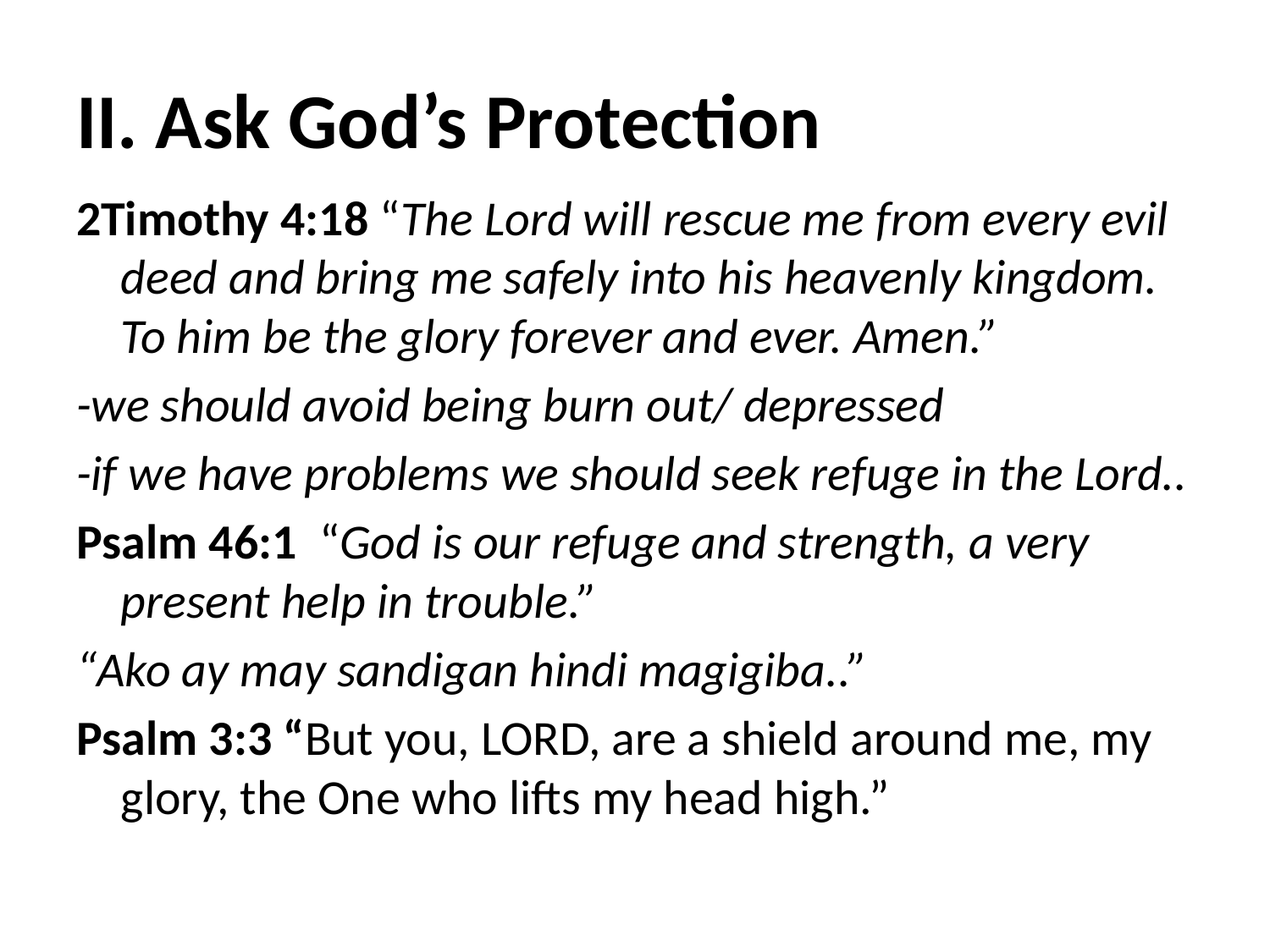

# II. Ask God’s Protection
2Timothy 4:18 “The Lord will rescue me from every evil deed and bring me safely into his heavenly kingdom. To him be the glory forever and ever. Amen.”
-we should avoid being burn out/ depressed
-if we have problems we should seek refuge in the Lord..
Psalm 46:1  “God is our refuge and strength, a very present help in trouble.”
“Ako ay may sandigan hindi magigiba..”
Psalm 3:3 “But you, LORD, are a shield around me, my glory, the One who lifts my head high.”